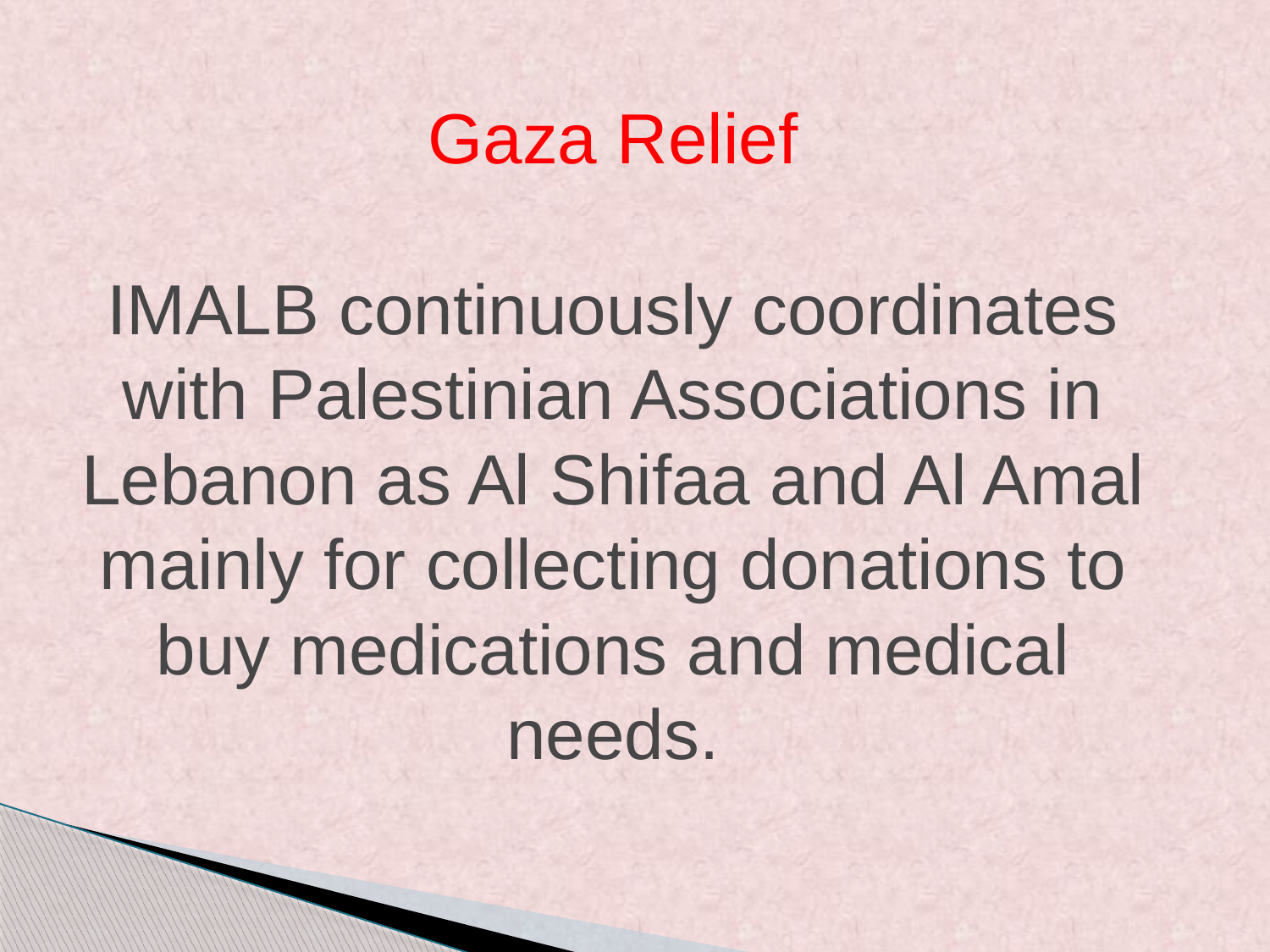

# Gaza Relief IMALB continuously coordinates with Palestinian Associations in Lebanon as Al Shifaa and Al Amal mainly for collecting donations to buy medications and medical needs.